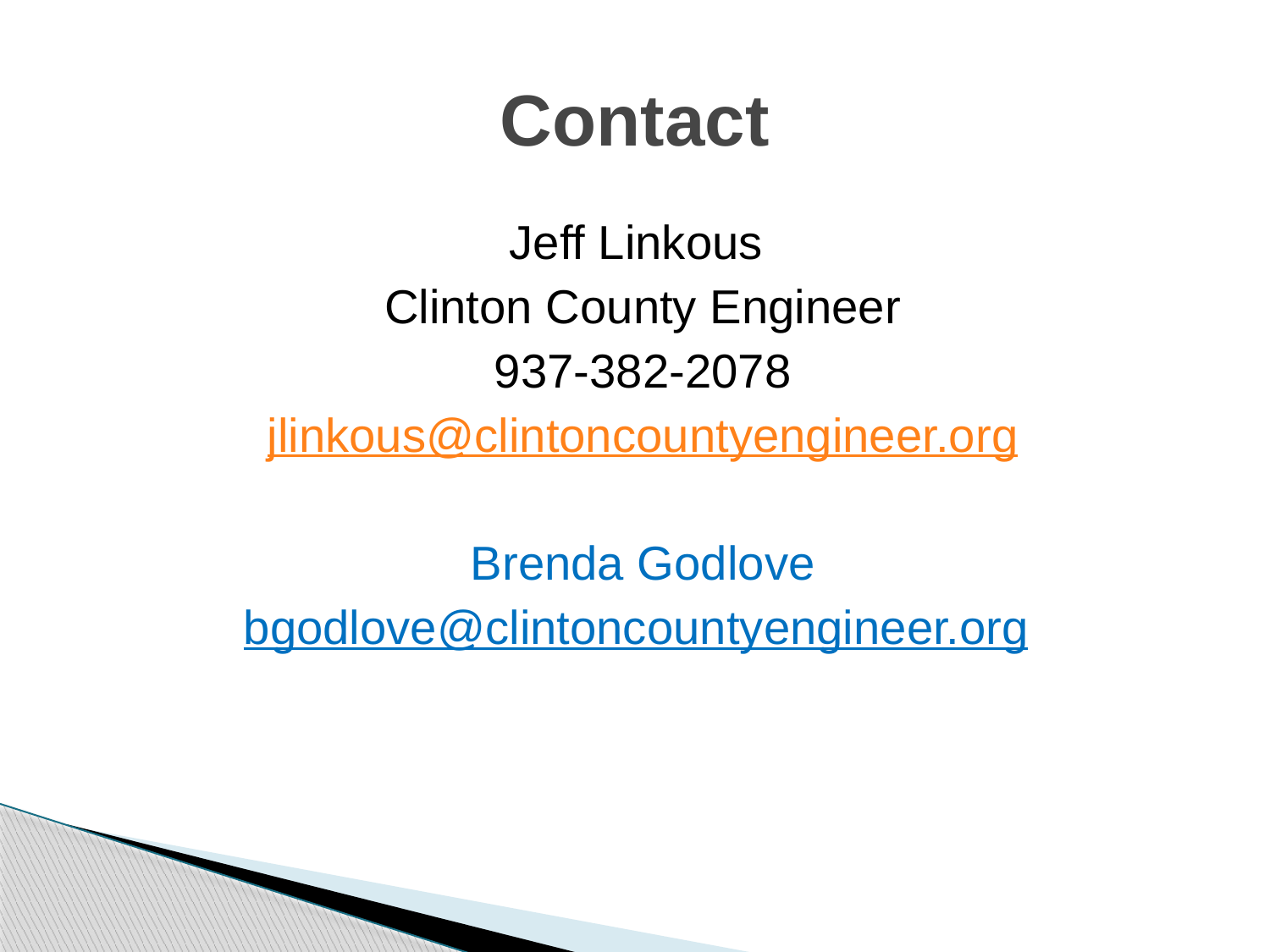

# Contact
Jeff Linkous
Clinton County Engineer
937-382-2078
jlinkous@clintoncountyengineer.org

Brenda Godlove
bgodlove@clintoncountyengineer.org